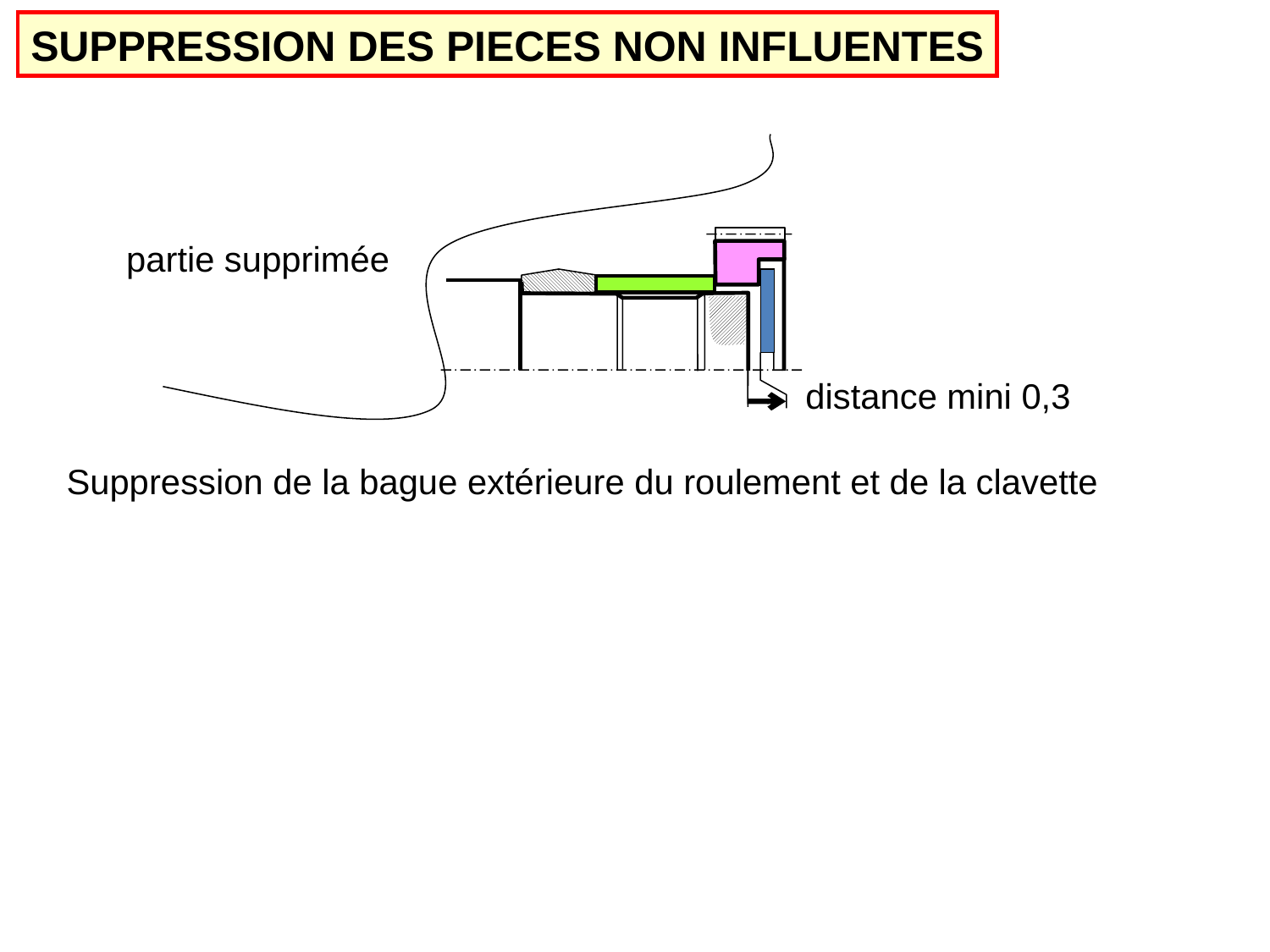

SUPPRESSION DES PIECES NON INFLUENTES

partie supprimée

distance mini 0,3

Suppression de la bague extérieure du roulement et de la clavette